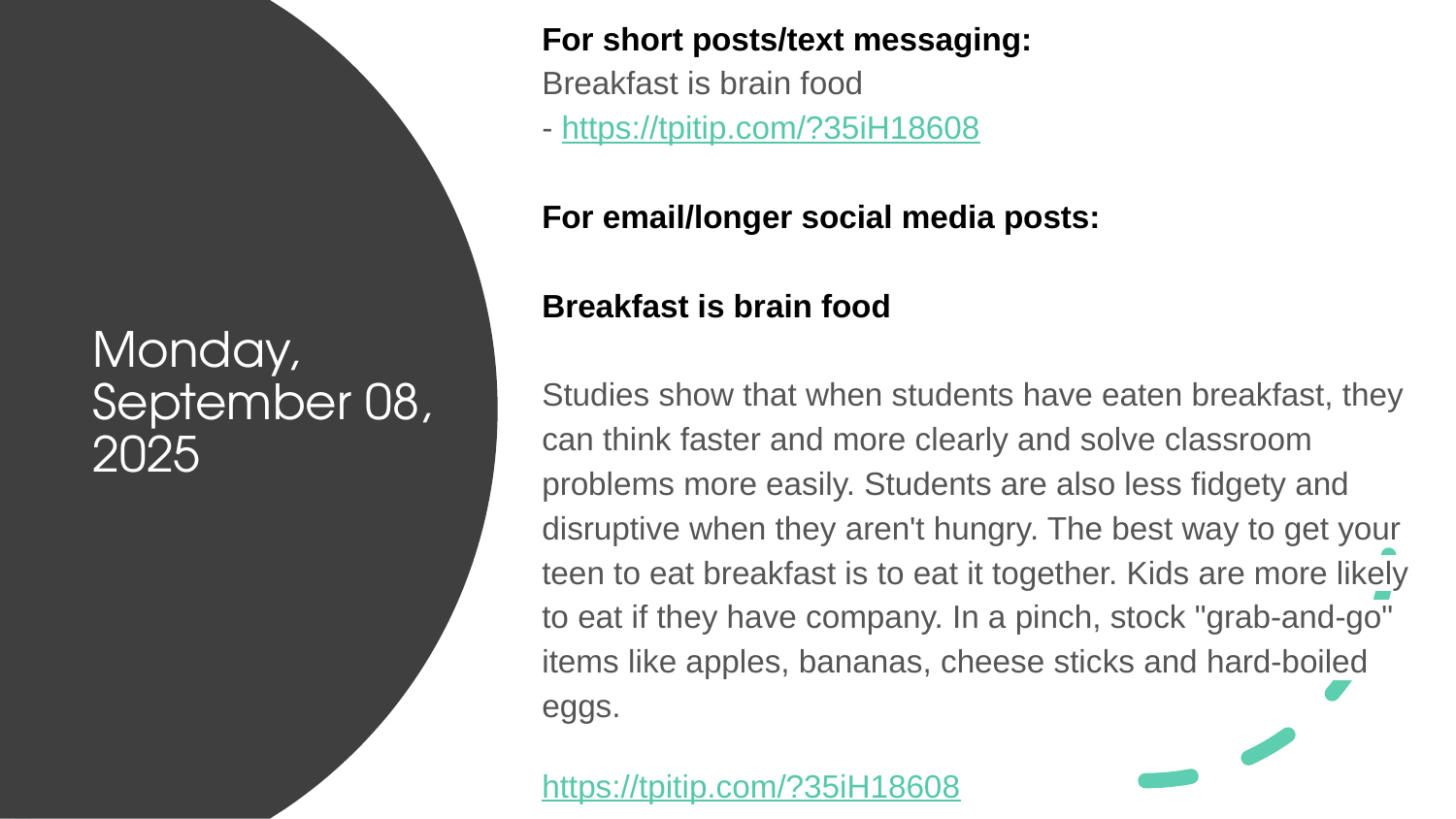

For short posts/text messaging:
Breakfast is brain food
- https://tpitip.com/?35iH18608

For email/longer social media posts:

Breakfast is brain food

Studies show that when students have eaten breakfast, they can think faster and more clearly and solve classroom problems more easily. Students are also less fidgety and disruptive when they aren't hungry. The best way to get your teen to eat breakfast is to eat it together. Kids are more likely to eat if they have company. In a pinch, stock "grab-and-go" items like apples, bananas, cheese sticks and hard-boiled eggs.

https://tpitip.com/?35iH18608
# Monday, September 08, 2025